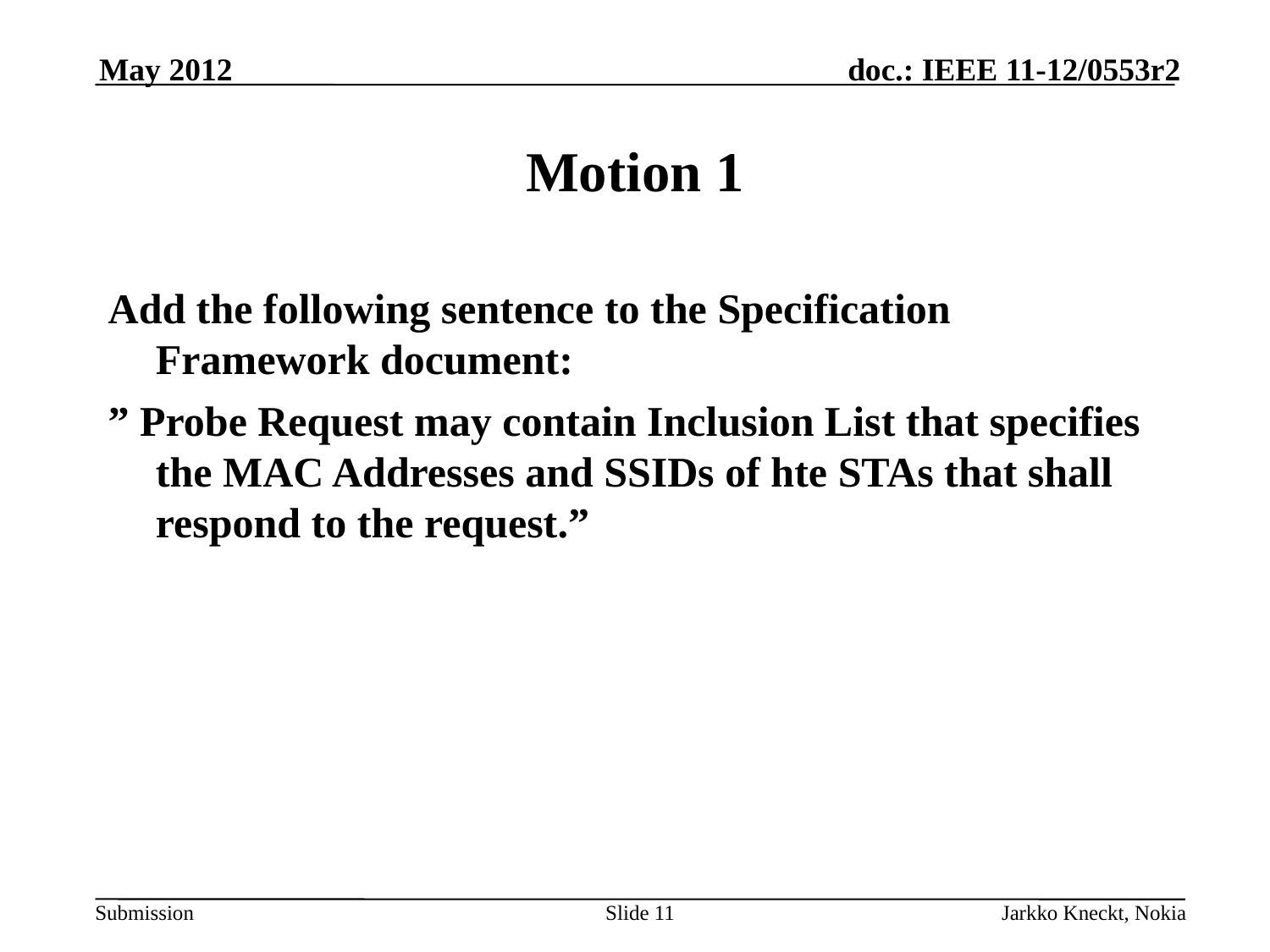

May 2012
# Motion 1
Add the following sentence to the Specification Framework document:
” Probe Request may contain Inclusion List that specifies the MAC Addresses and SSIDs of hte STAs that shall respond to the request.”
Slide 11
Jarkko Kneckt, Nokia